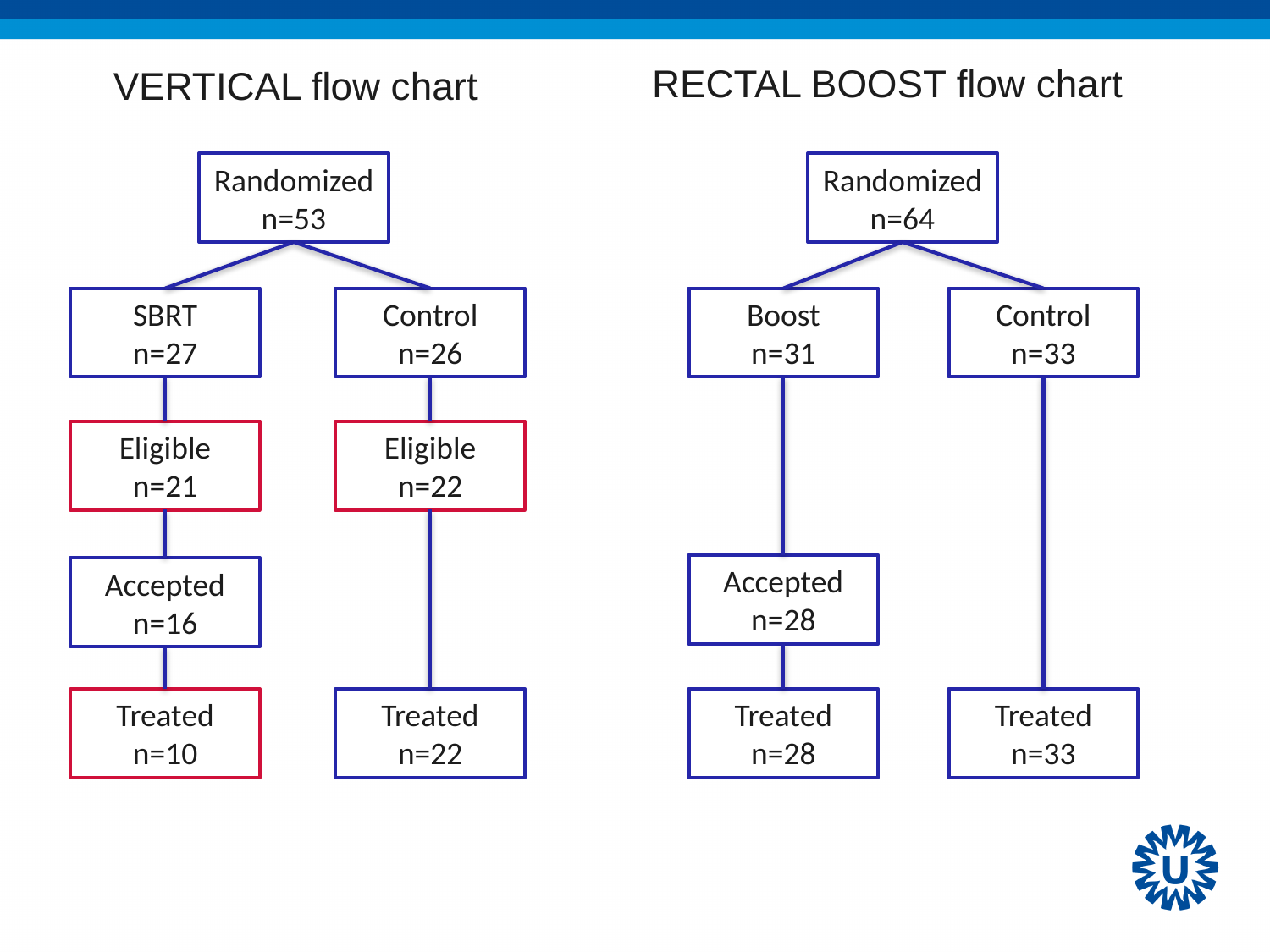

RECTAL BOOST flow chart
VERTICAL flow chart
Randomized n=53
Randomized n=64
Boost
n=31
Control
n=26
SBRT
n=27
Control
n=33
Eligible
n=22
Eligible
n=21
Accepted
n=28
Accepted
n=16
Treated
n=33
Treated
n=28
Treated n=10
Treated n=22